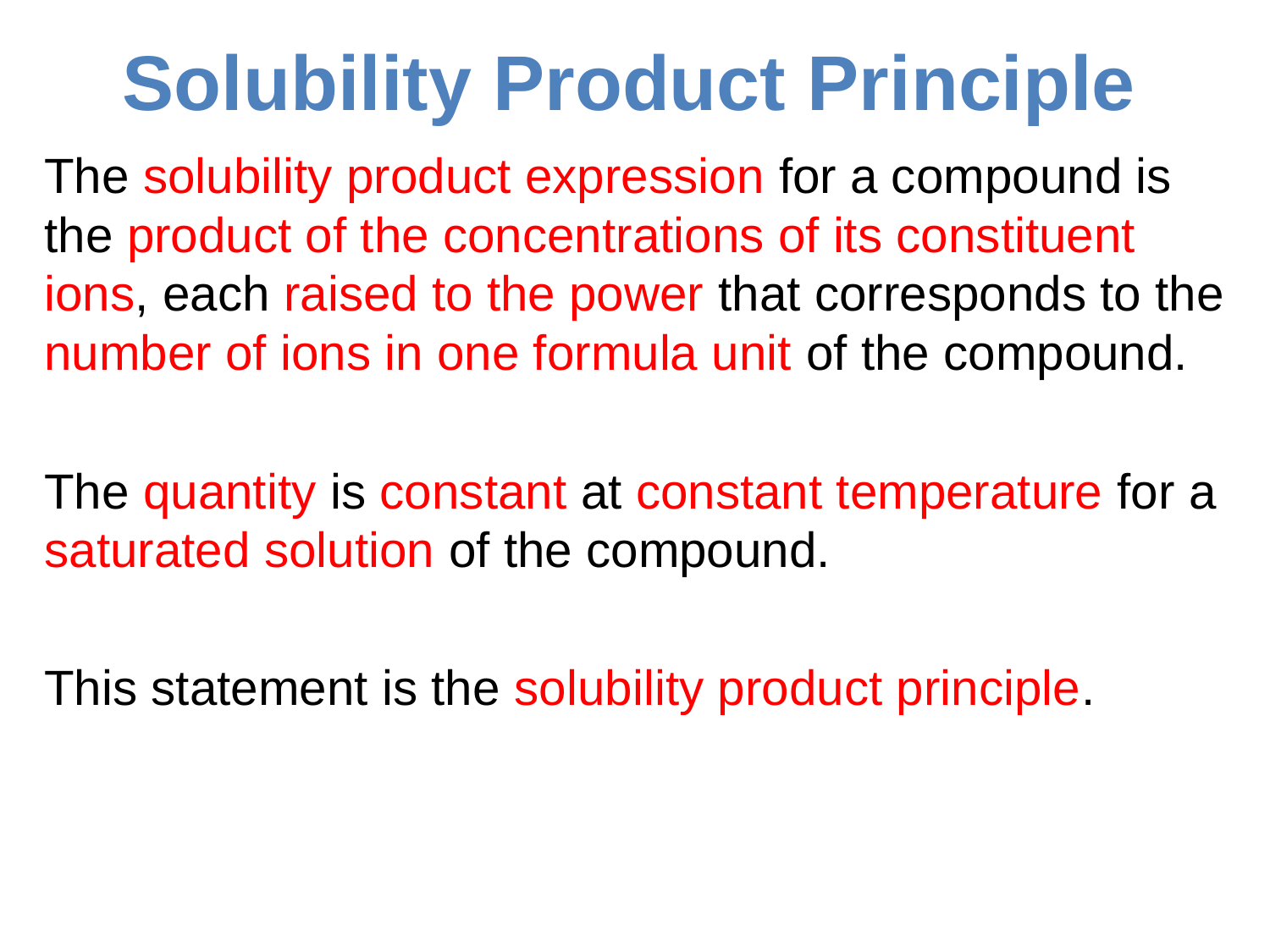

# Solubility Product Principle
The solubility product expression for a compound is the product of the concentrations of its constituent ions, each raised to the power that corresponds to the number of ions in one formula unit of the compound.

The quantity is constant at constant temperature for a saturated solution of the compound.

This statement is the solubility product principle.